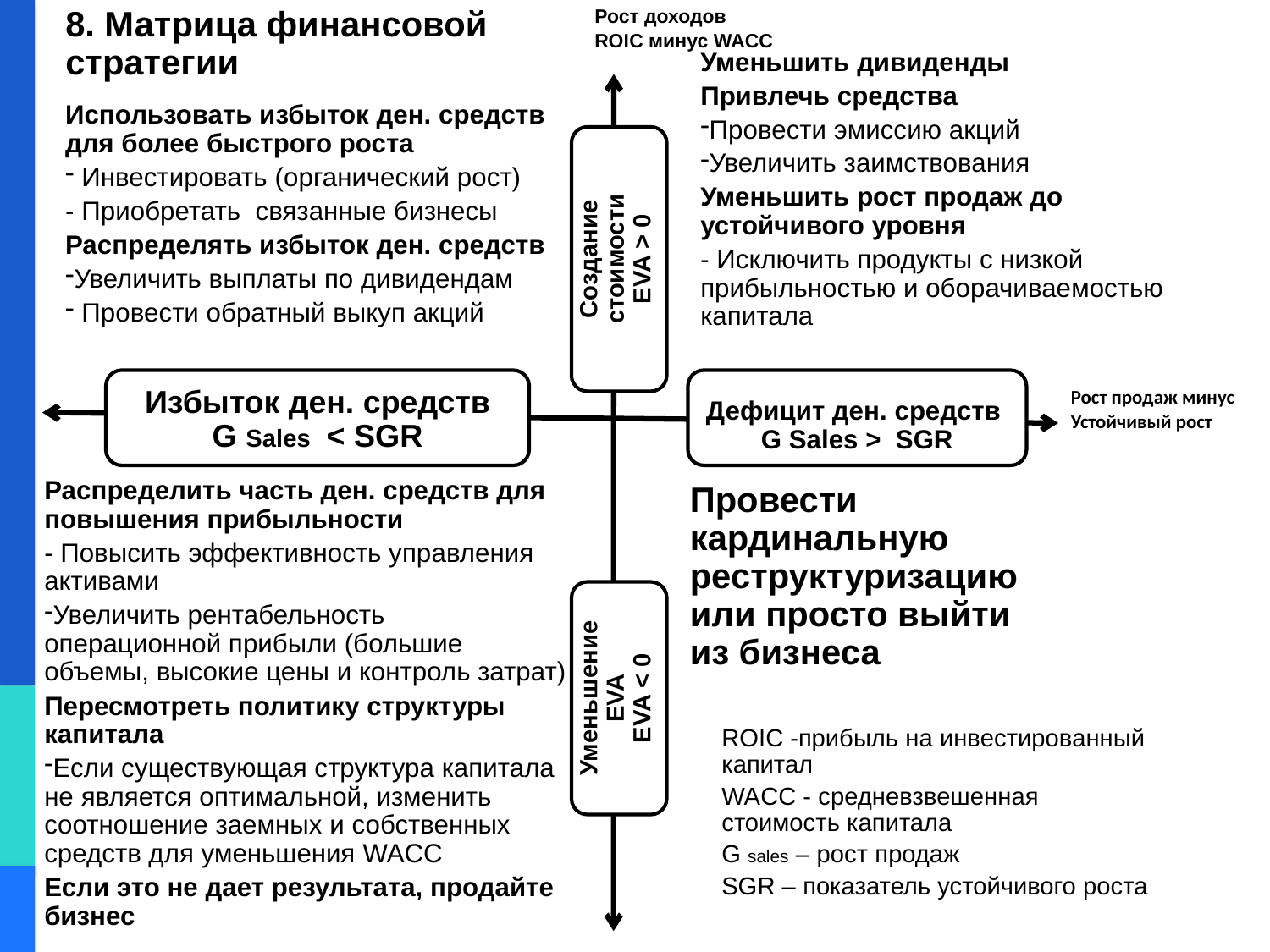

8. Матрица финансовой стратегии

Рост доходов
ROIC минус WACC
Уменьшить дивиденды
Привлечь средства
Провести эмиссию акций
Увеличить заимствования
Уменьшить рост продаж до устойчивого уровня
- Исключить продукты с низкой прибыльностью и оборачиваемостью капитала
Использовать избыток ден. средств для более быстрого роста
 Инвестировать (органический рост)
- Приобретать  связанные бизнесы
Распределять избыток ден. средств
Увеличить выплаты по дивидендам
 Провести обратный выкуп акций

Создание стоимости
EVA > 0
Избыток ден. средств
G Sales  < SGR
Дефицит ден. средств
G Sales >  SGR
Рост продаж минус
Устойчивый рост

Распределить часть ден. средств для повышения прибыльности
- Повысить эффективность управления активами
Увеличить рентабельность операционной прибыли (большие объемы, высокие цены и контроль затрат)
Пересмотреть политику структуры капитала
Если существующая структура капитала не является оптимальной, изменить соотношение заемных и собственных средств для уменьшения WACC
Если это не дает результата, продайте бизнес

Провести кардинальную реструктуризацию или просто выйти из бизнеса

Уменьшение EVA
EVA < 0
ROIC -прибыль на инвестированный капитал
WACC - средневзвешенная стоимость капитала
G sales – рост продаж
SGR – показатель устойчивого роста